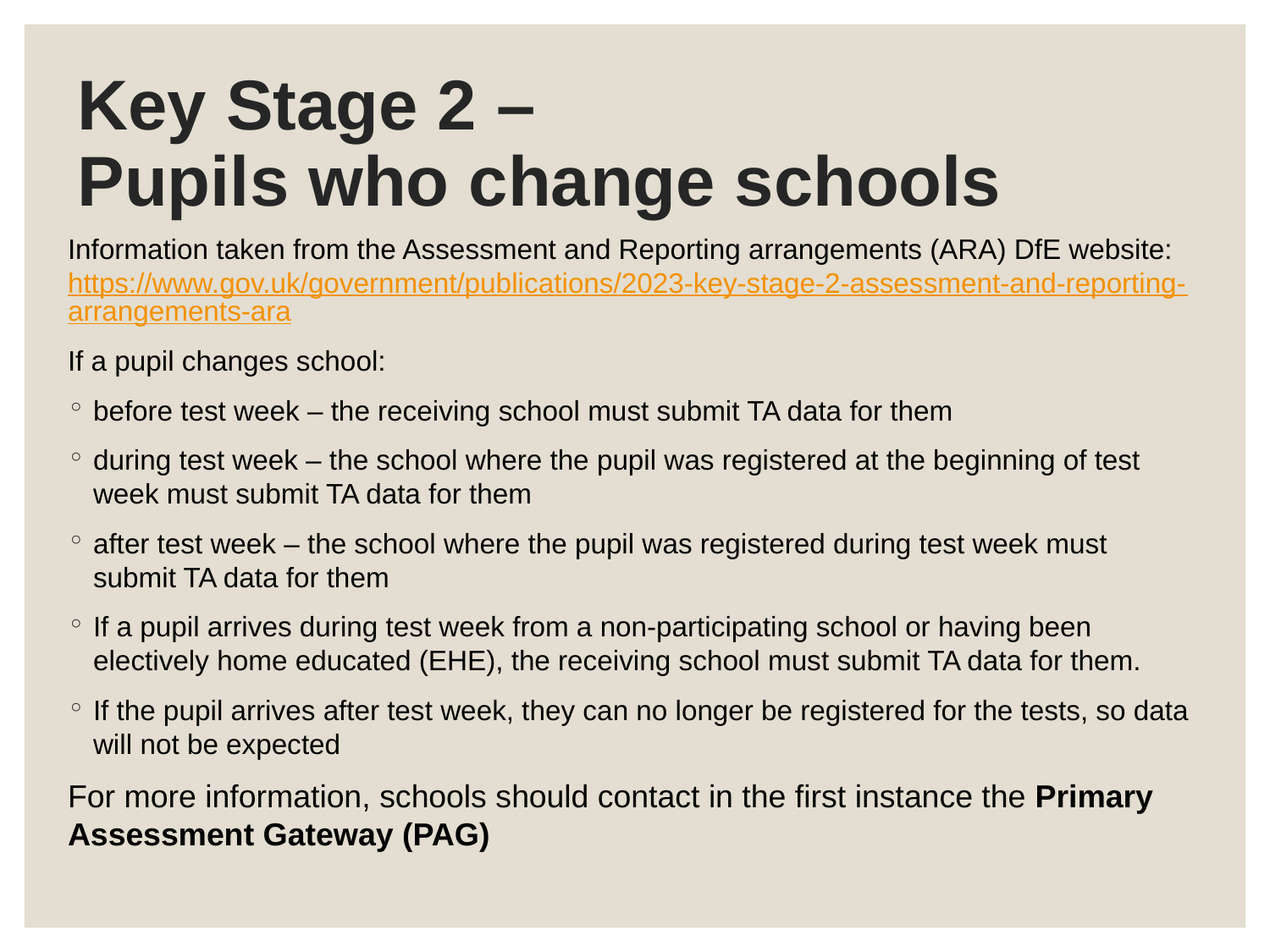

# Key Stage 2 – Pupils who change schools
Information taken from the Assessment and Reporting arrangements (ARA) DfE website: https://www.gov.uk/government/publications/2023-key-stage-2-assessment-and-reporting-arrangements-ara
If a pupil changes school:
before test week – the receiving school must submit TA data for them
during test week – the school where the pupil was registered at the beginning of test week must submit TA data for them
after test week – the school where the pupil was registered during test week must submit TA data for them
If a pupil arrives during test week from a non-participating school or having been electively home educated (EHE), the receiving school must submit TA data for them.
If the pupil arrives after test week, they can no longer be registered for the tests, so data will not be expected
For more information, schools should contact in the first instance the Primary Assessment Gateway (PAG)